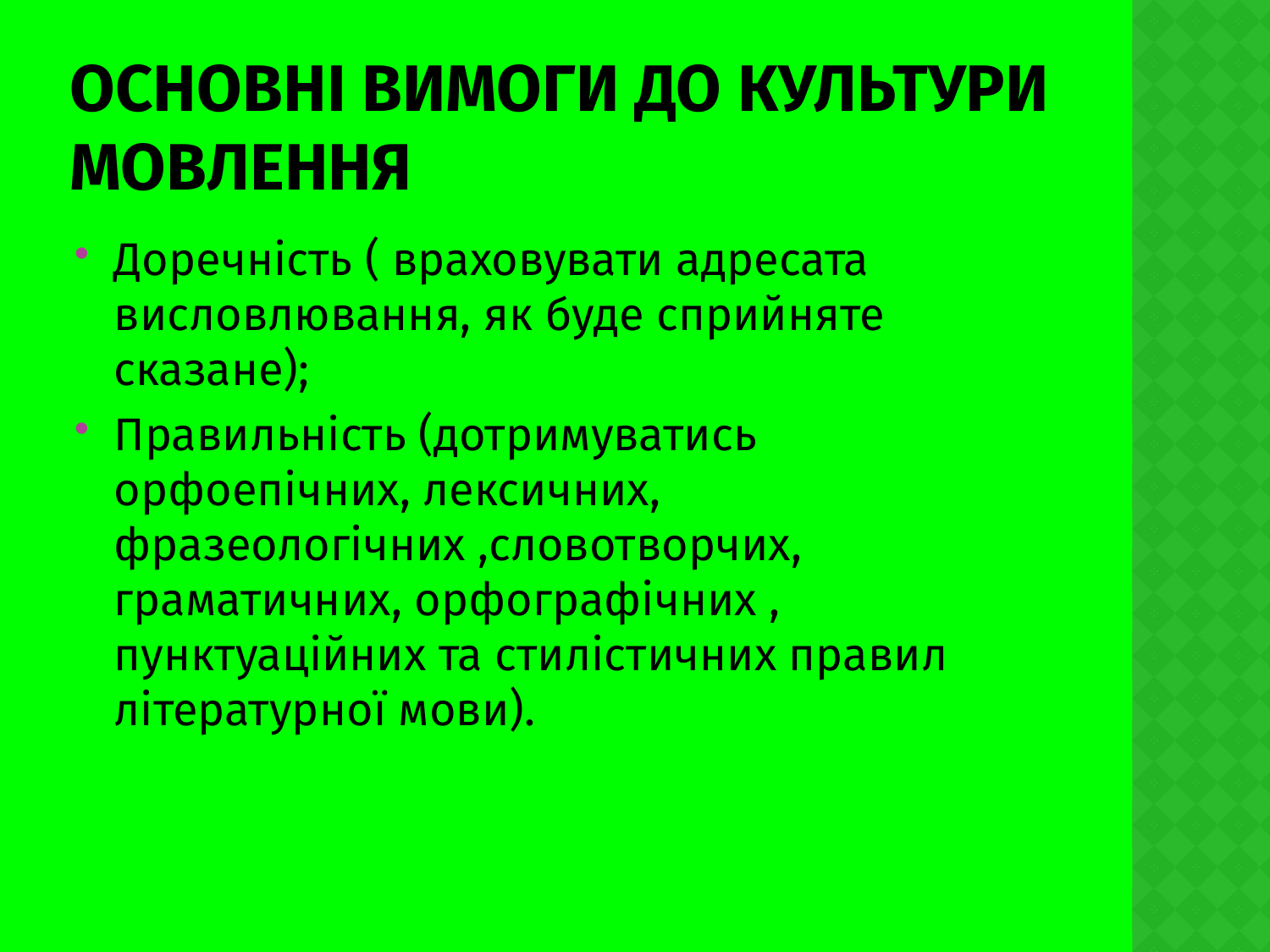

# Основні вимоги до культури мовлення
Доречність ( враховувати адресата висловлювання, як буде сприйняте сказане);
Правильність (дотримуватись орфоепічних, лексичних, фразеологічних ,словотворчих,  граматичних, орфографічних , пунктуаційних та стилістичних правил літературної мови).